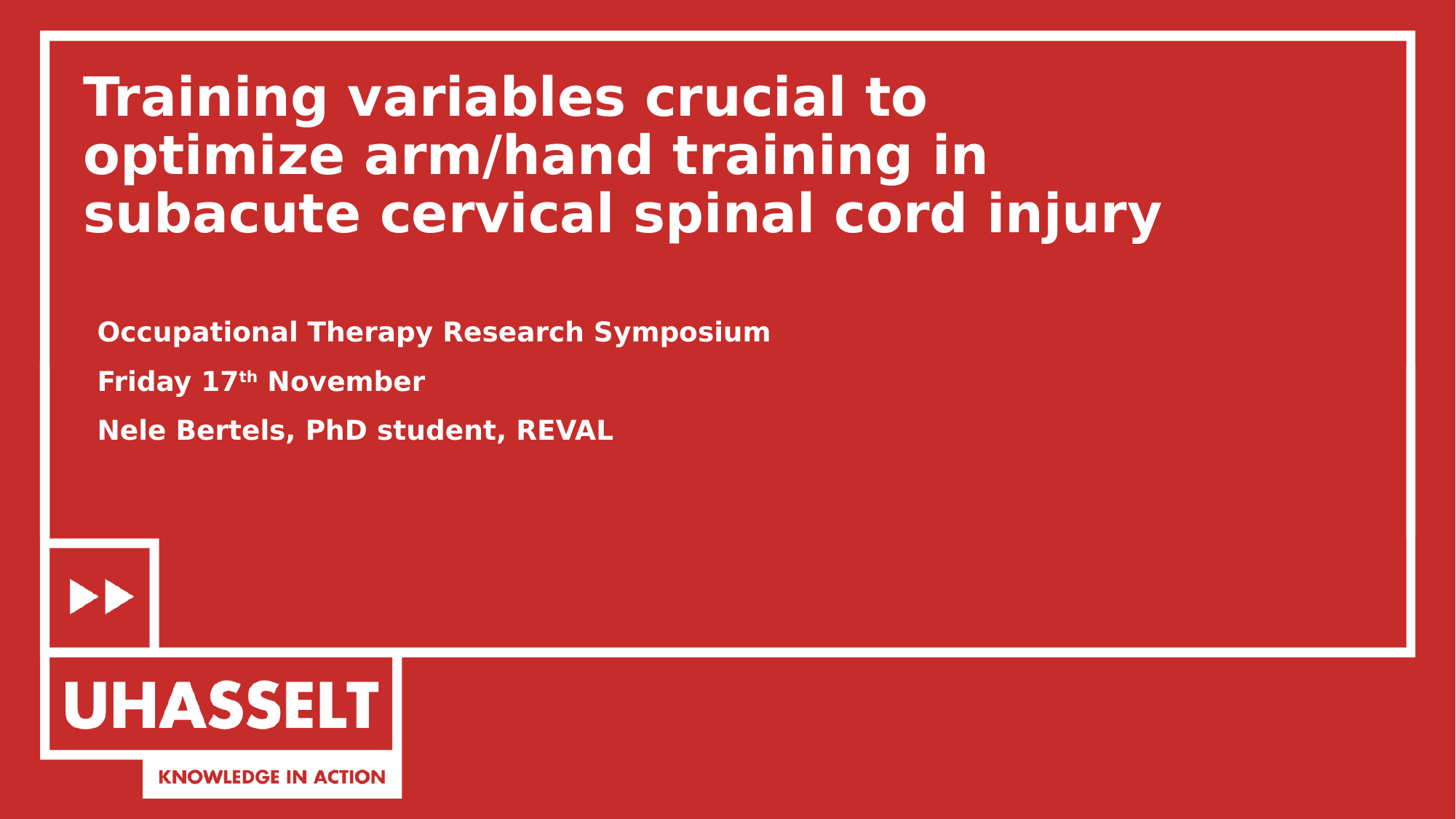

# Training variables crucial to optimize arm/hand training in subacute cervical spinal cord injury

Occupational Therapy Research Symposium
Friday 17th November
Nele Bertels, PhD student, REVAL